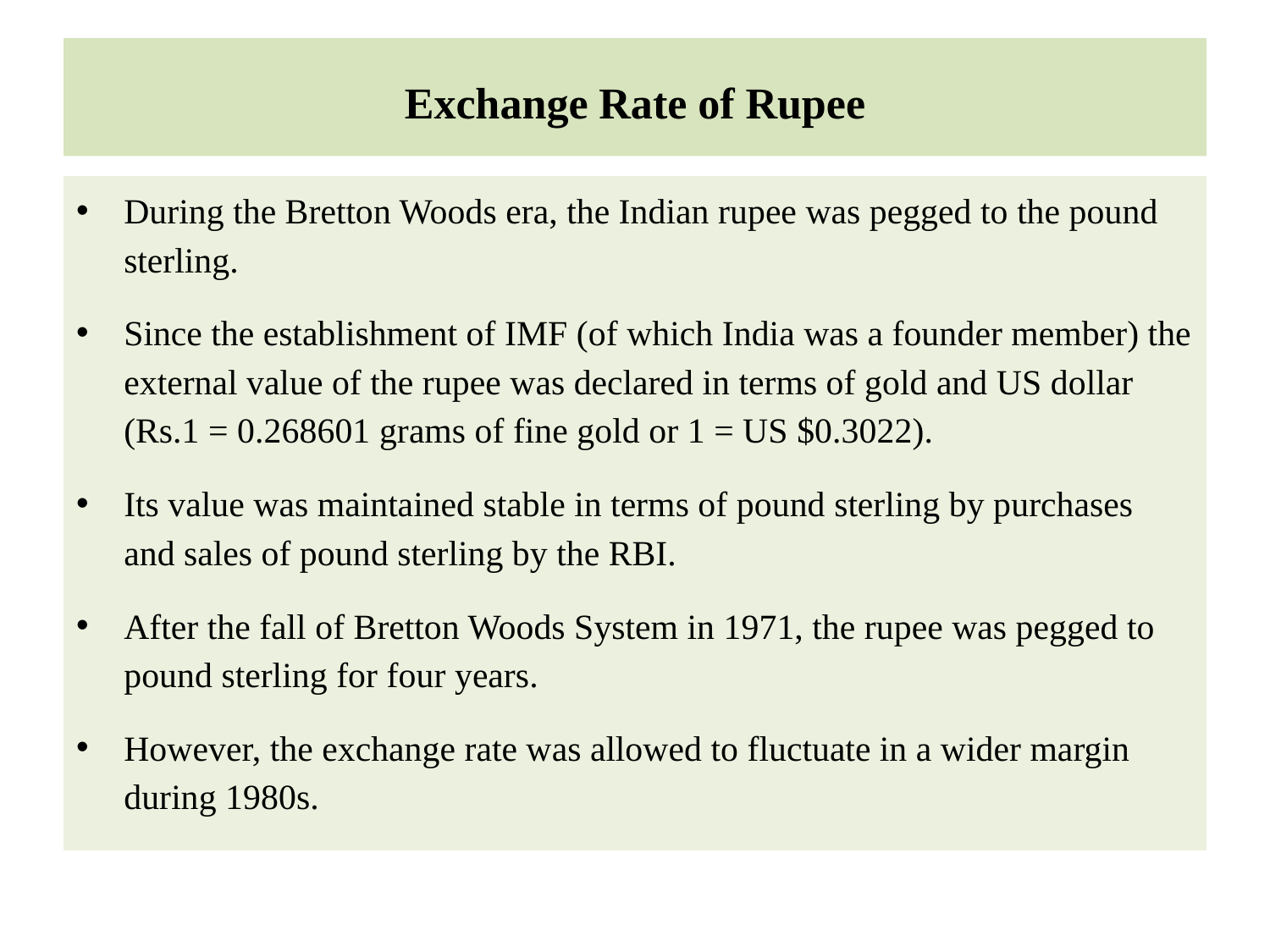

# Exchange Rate of Rupee
During the Bretton Woods era, the Indian rupee was pegged to the pound sterling.
Since the establishment of IMF (of which India was a founder member) the external value of the rupee was declared in terms of gold and US dollar (Rs.1 = 0.268601 grams of fine gold or 1 = US $0.3022).
Its value was maintained stable in terms of pound sterling by purchases and sales of pound sterling by the RBI.
After the fall of Bretton Woods System in 1971, the rupee was pegged to pound sterling for four years.
However, the exchange rate was allowed to fluctuate in a wider margin during 1980s.